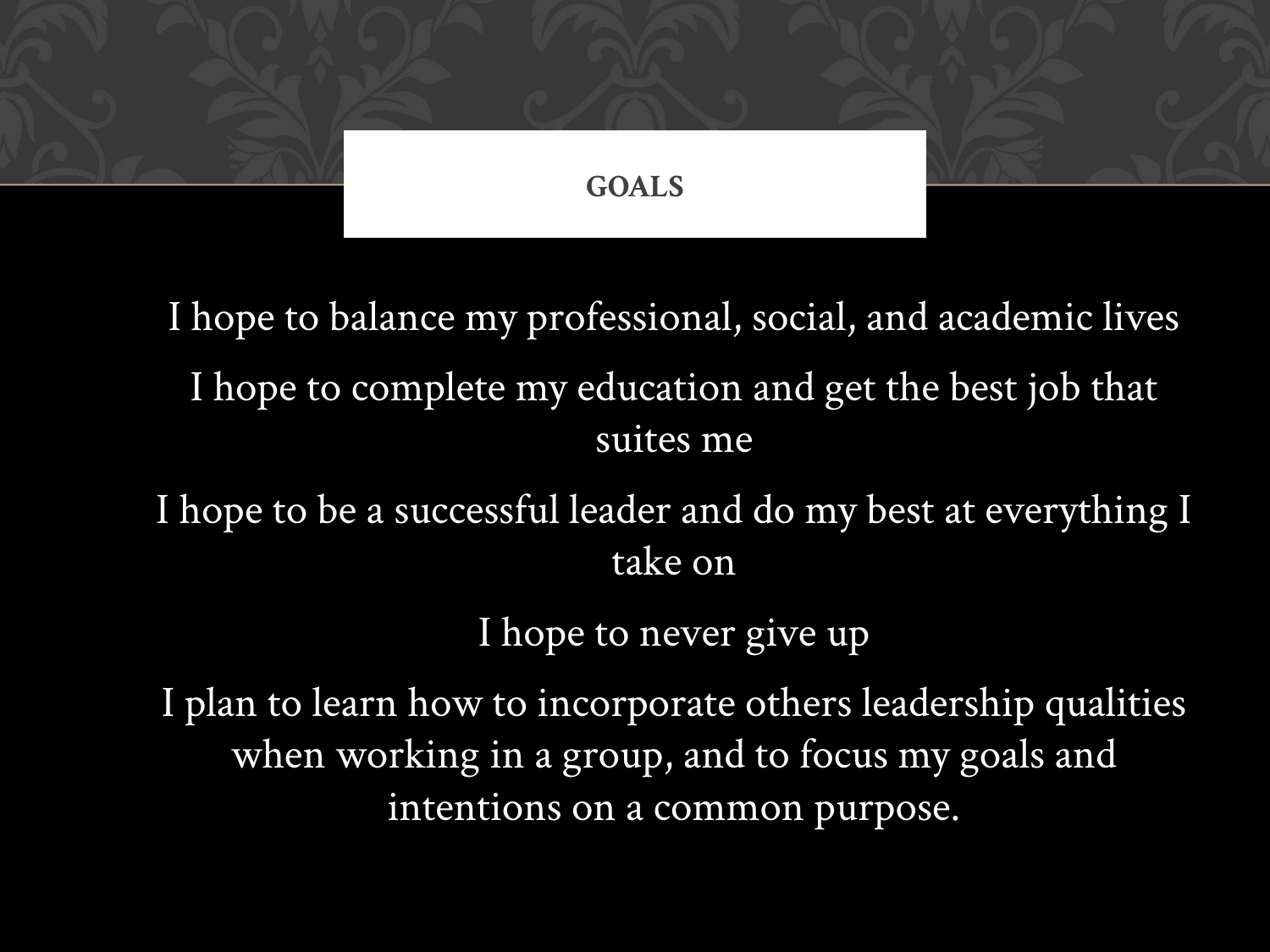

# Goals
I hope to balance my professional, social, and academic lives
I hope to complete my education and get the best job that suites me
I hope to be a successful leader and do my best at everything I take on
I hope to never give up
I plan to learn how to incorporate others leadership qualities when working in a group, and to focus my goals and intentions on a common purpose.